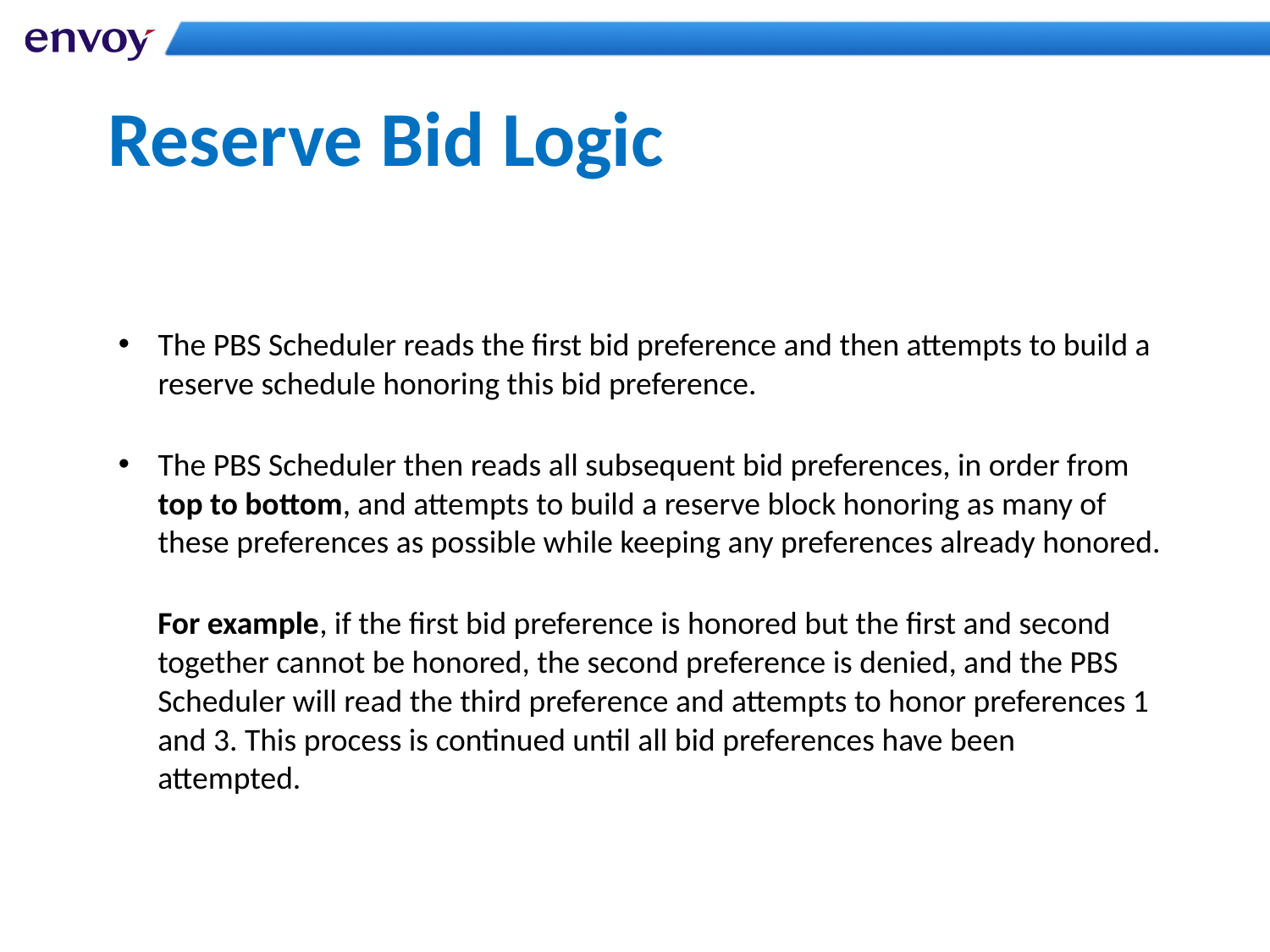

# Reserve Bid Logic
The PBS Scheduler reads the first bid preference and then attempts to build a reserve schedule honoring this bid preference.
The PBS Scheduler then reads all subsequent bid preferences, in order from top to bottom, and attempts to build a reserve block honoring as many of these preferences as possible while keeping any preferences already honored.
For example, if the first bid preference is honored but the first and second together cannot be honored, the second preference is denied, and the PBS Scheduler will read the third preference and attempts to honor preferences 1 and 3. This process is continued until all bid preferences have been attempted.